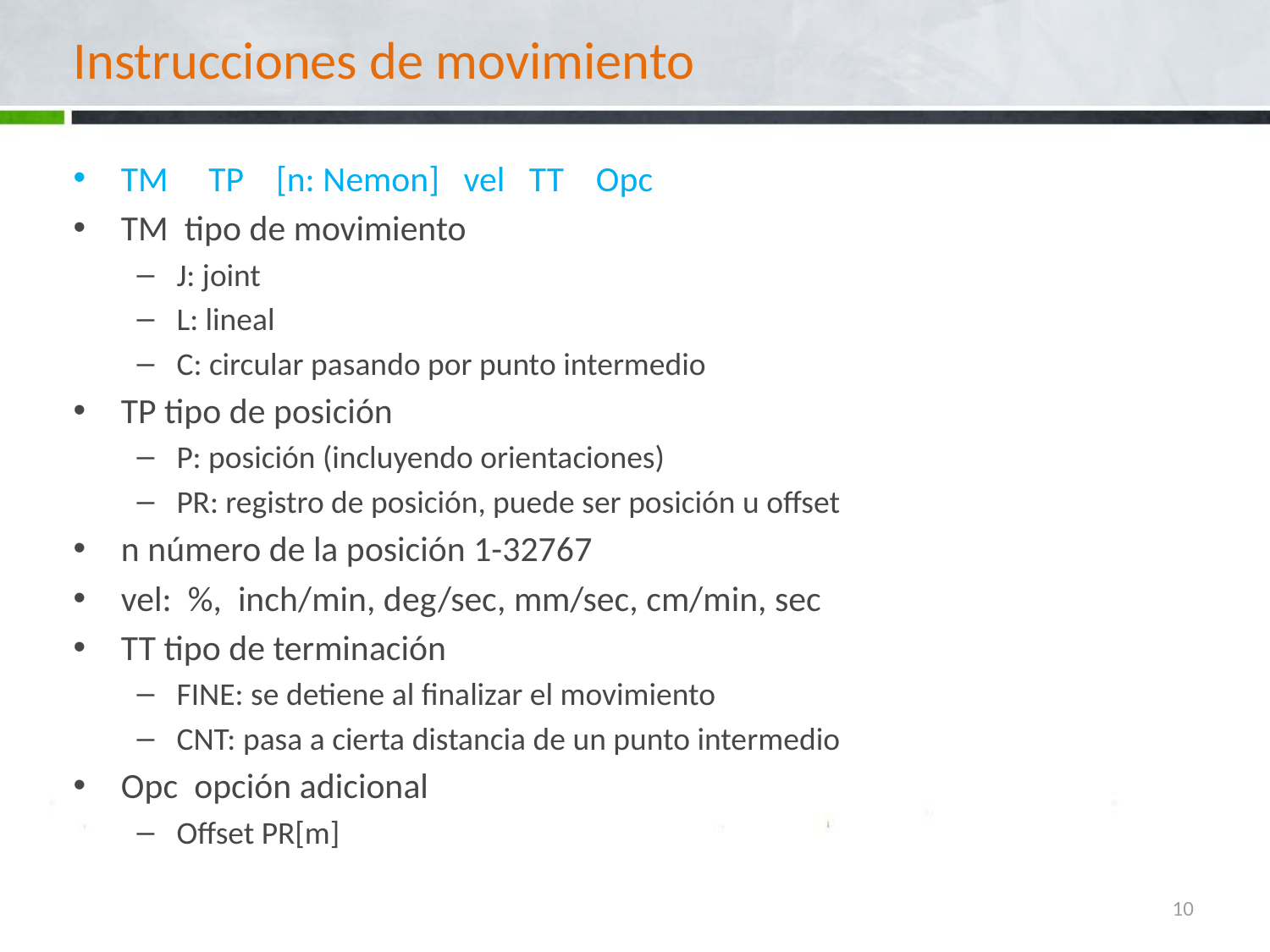

# Instrucciones de movimiento
TM     TP    [n: Nemon]   vel   TT    Opc
TM  tipo de movimiento
J: joint
L: lineal
C: circular pasando por punto intermedio
TP tipo de posición
P: posición (incluyendo orientaciones)
PR: registro de posición, puede ser posición u offset
n número de la posición 1-32767
vel:  %,  inch/min, deg/sec, mm/sec, cm/min, sec
TT tipo de terminación
FINE: se detiene al finalizar el movimiento
CNT: pasa a cierta distancia de un punto intermedio
Opc  opción adicional
Offset PR[m]
10